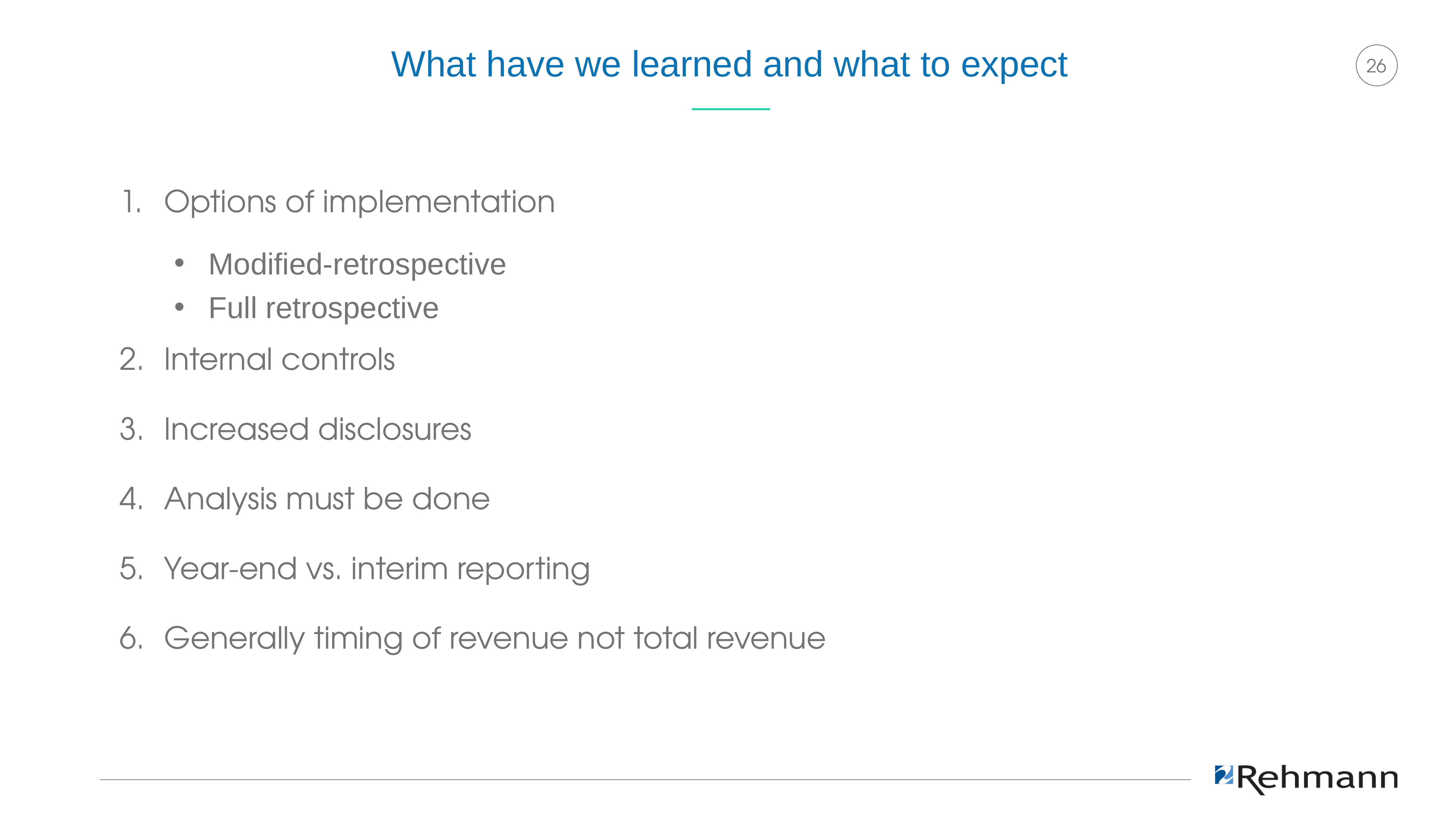

What have we learned and what to expect
Options of implementation
Modified-retrospective
Full retrospective
Internal controls
Increased disclosures
Analysis must be done
Year-end vs. interim reporting
Generally timing of revenue not total revenue